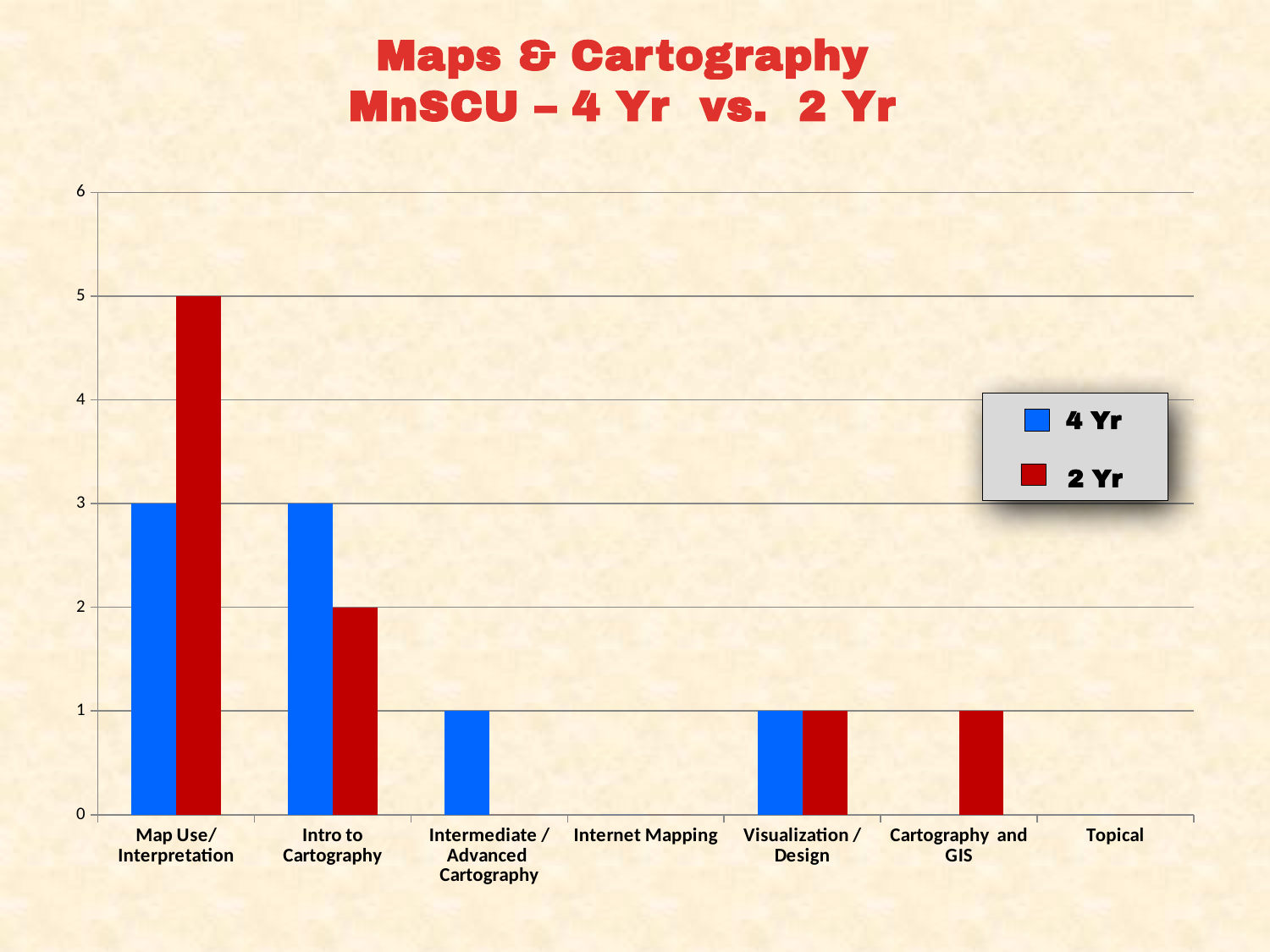

Maps & Cartography
MnSCU – 4 Yr  vs.  2 Yr

### Chart

| Category |  |  |
|---|---|---|
| Map Use/Interpretation | 3.0 | 5.0 |
| Intro to Cartography | 3.0 | 2.0 |
| Intermediate / Advanced  Cartography | 1.0 | 0.0 |
| Internet Mapping | 0.0 | 0.0 |
| Visualization / Design | 1.0 | 1.0 |
| Cartography  and GIS | 0.0 | 1.0 |
| Topical | 0.0 | 0.0 |
4 Yr

2 Yr